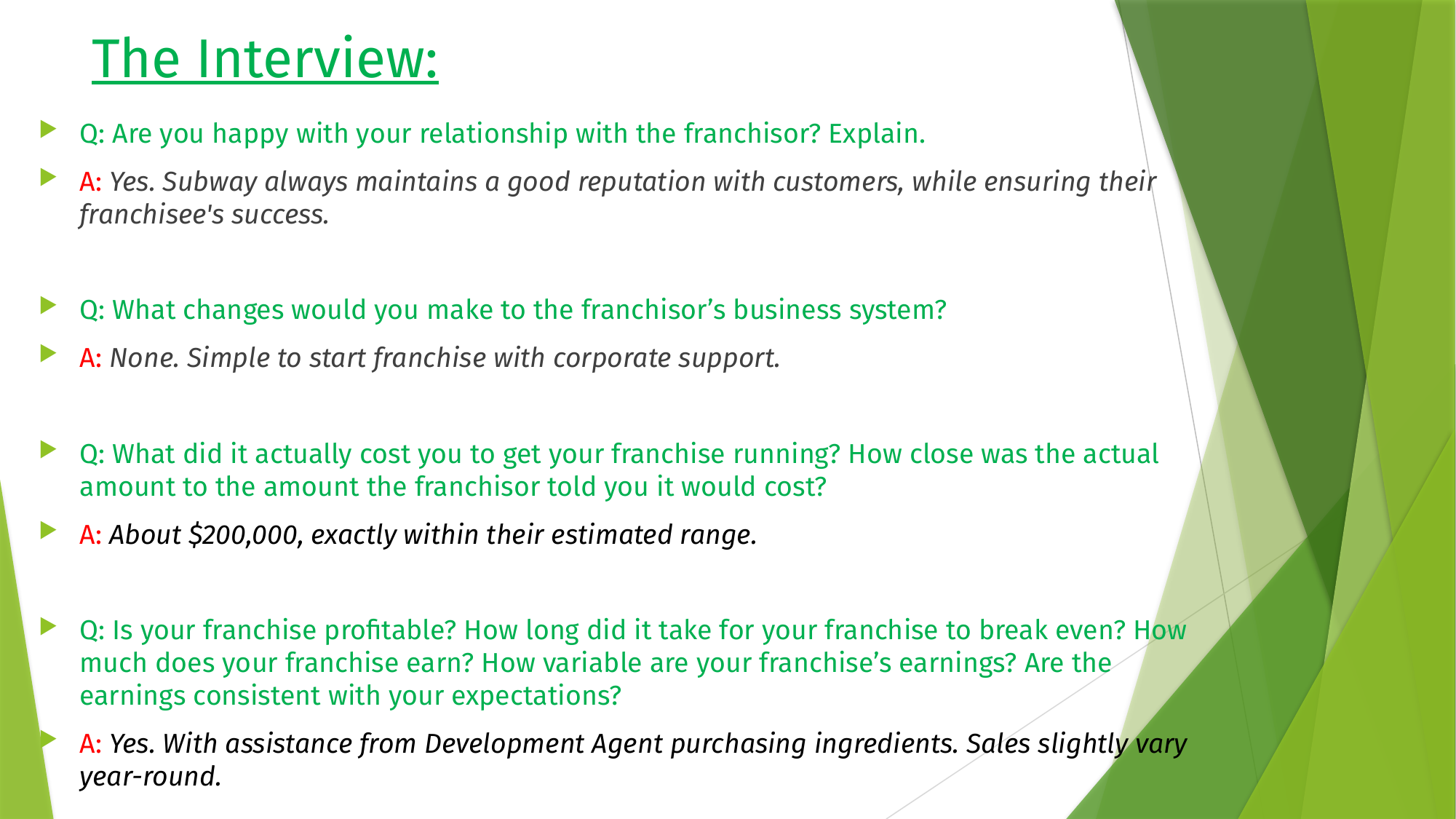

# The Interview:
Q: Are you happy with your relationship with the franchisor? Explain.
A: Yes. Subway always maintains a good reputation with customers, while ensuring their franchisee's success.

Q: What changes would you make to the franchisor’s business system?
A: None. Simple to start franchise with corporate support.

Q: What did it actually cost you to get your franchise running? How close was the actual amount to the amount the franchisor told you it would cost?
A: About $200,000, exactly within their estimated range.

Q: Is your franchise profitable? How long did it take for your franchise to break even? How much does your franchise earn? How variable are your franchise’s earnings? Are the earnings consistent with your expectations?
A: Yes. With assistance from Development Agent purchasing ingredients. Sales slightly vary year-round.